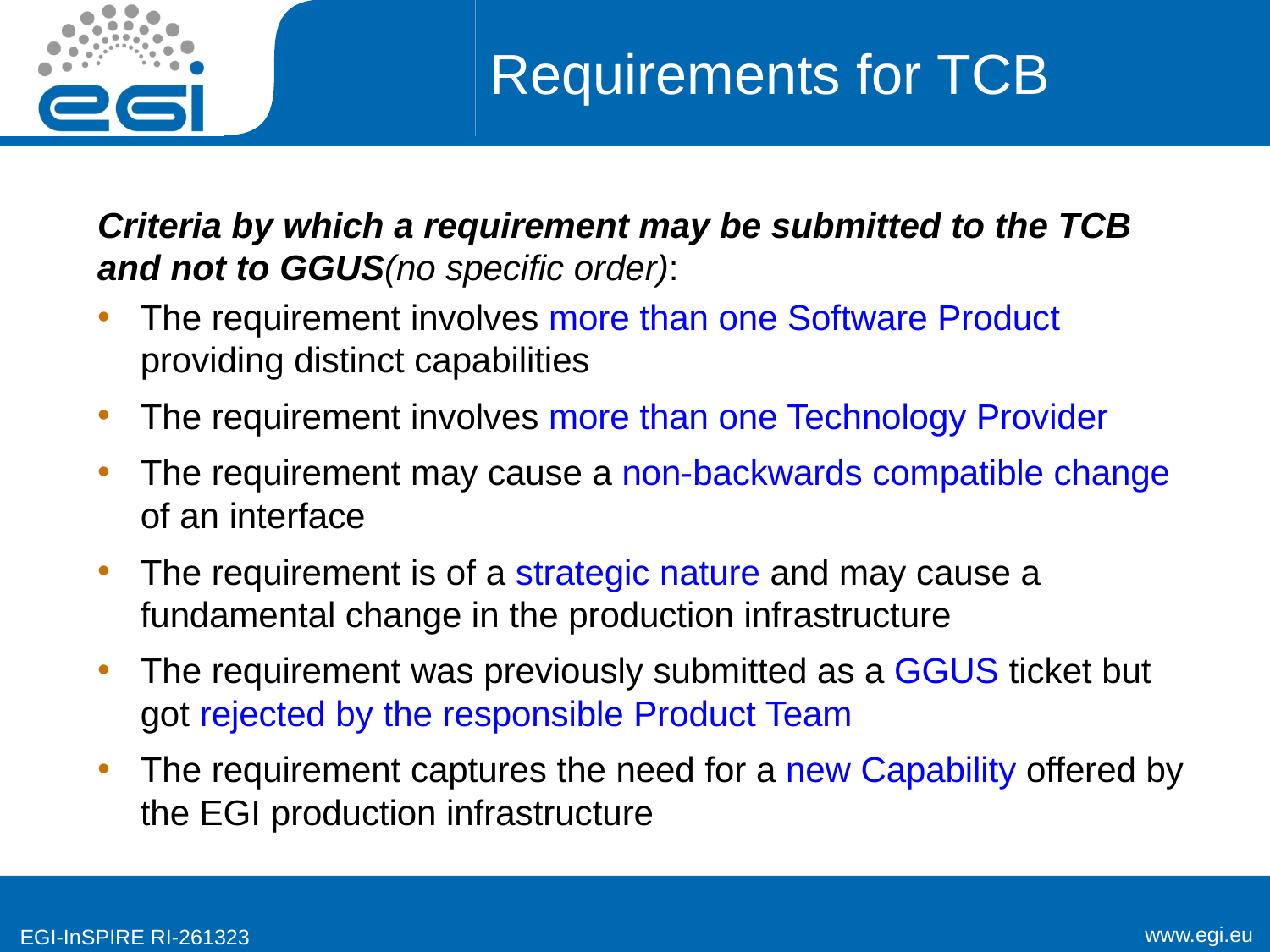

# Requirements for TCB
Criteria by which a requirement may be submitted to the TCB and not to GGUS(no specific order):
The requirement involves more than one Software Product providing distinct capabilities
The requirement involves more than one Technology Provider
The requirement may cause a non-backwards compatible change of an interface
The requirement is of a strategic nature and may cause a fundamental change in the production infrastructure
The requirement was previously submitted as a GGUS ticket but got rejected by the responsible Product Team
The requirement captures the need for a new Capability offered by the EGI production infrastructure